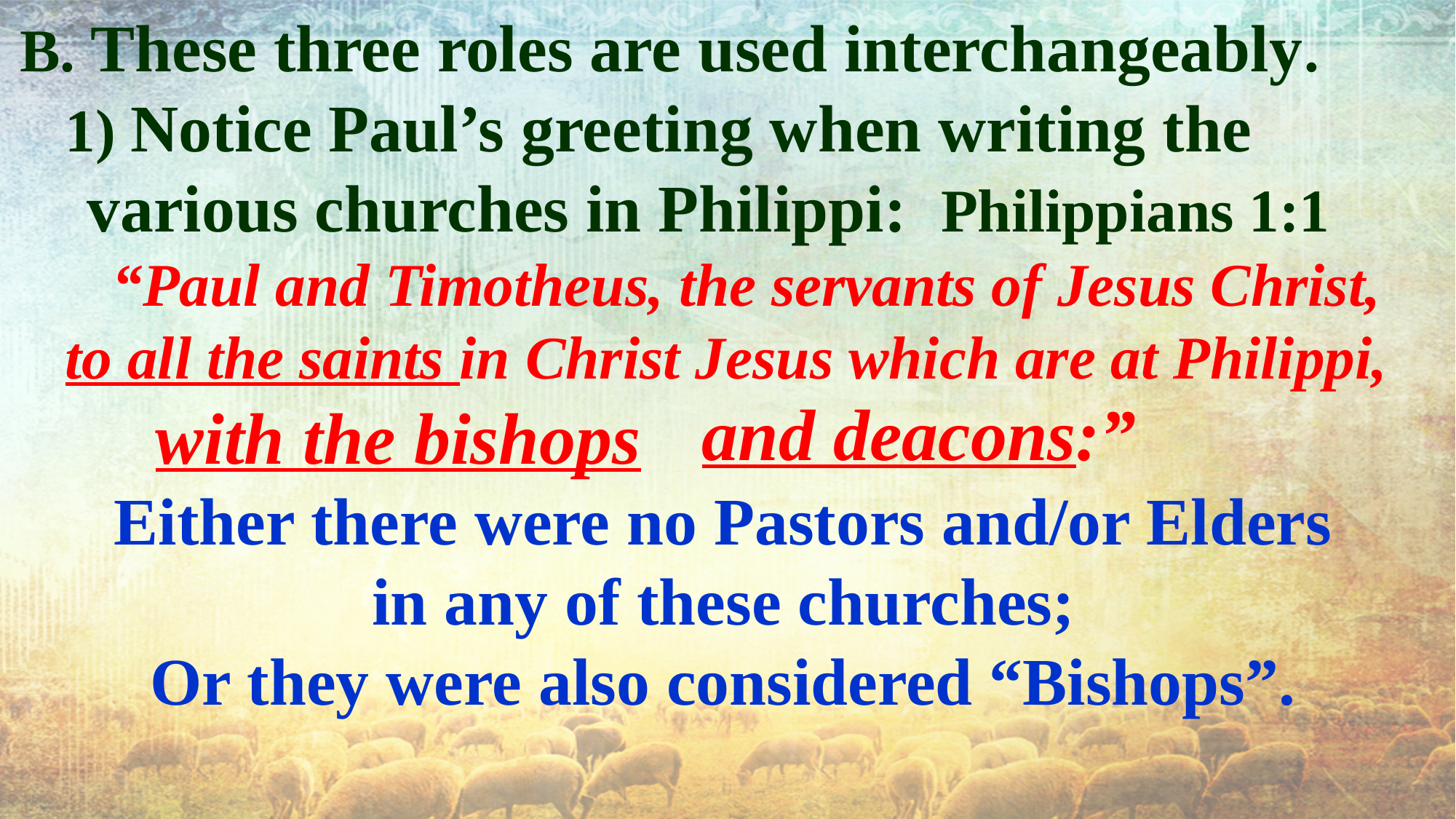

B. These three roles are used interchangeably.
   1) Notice Paul’s greeting when writing the
    various churches in Philippi:  Philippians 1:1
  “Paul and Timotheus, the servants of Jesus Christ,
   to all the saints in Christ Jesus which are at Philippi,
         with the bishops
Either there were no Pastors and/or Elders
in any of these churches;
Or they were also considered “Bishops”.
and deacons:”